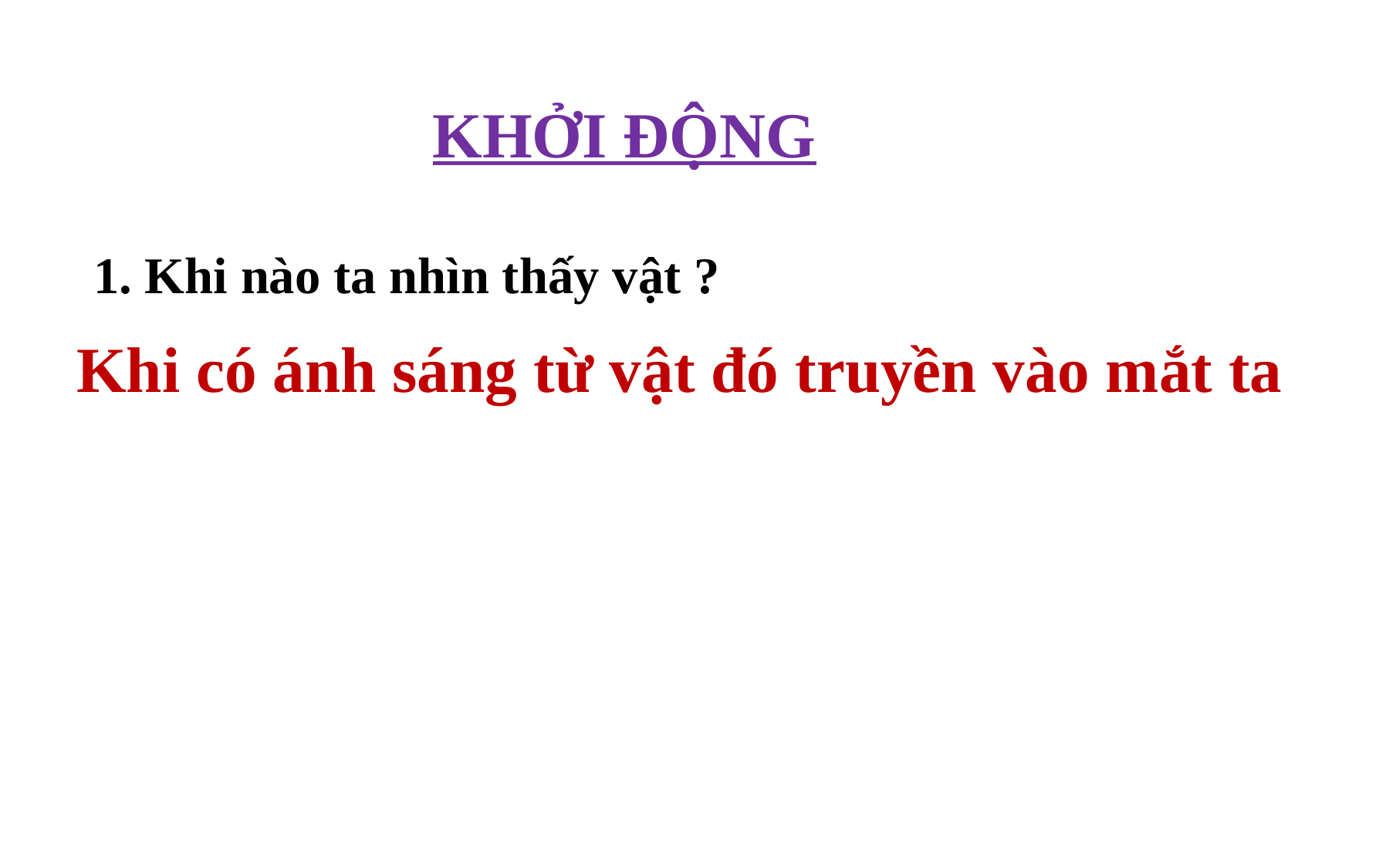

KHỞI ĐỘNG
1. Khi nào ta nhìn thấy vật ?
Khi có ánh sáng từ vật đó truyền vào mắt ta